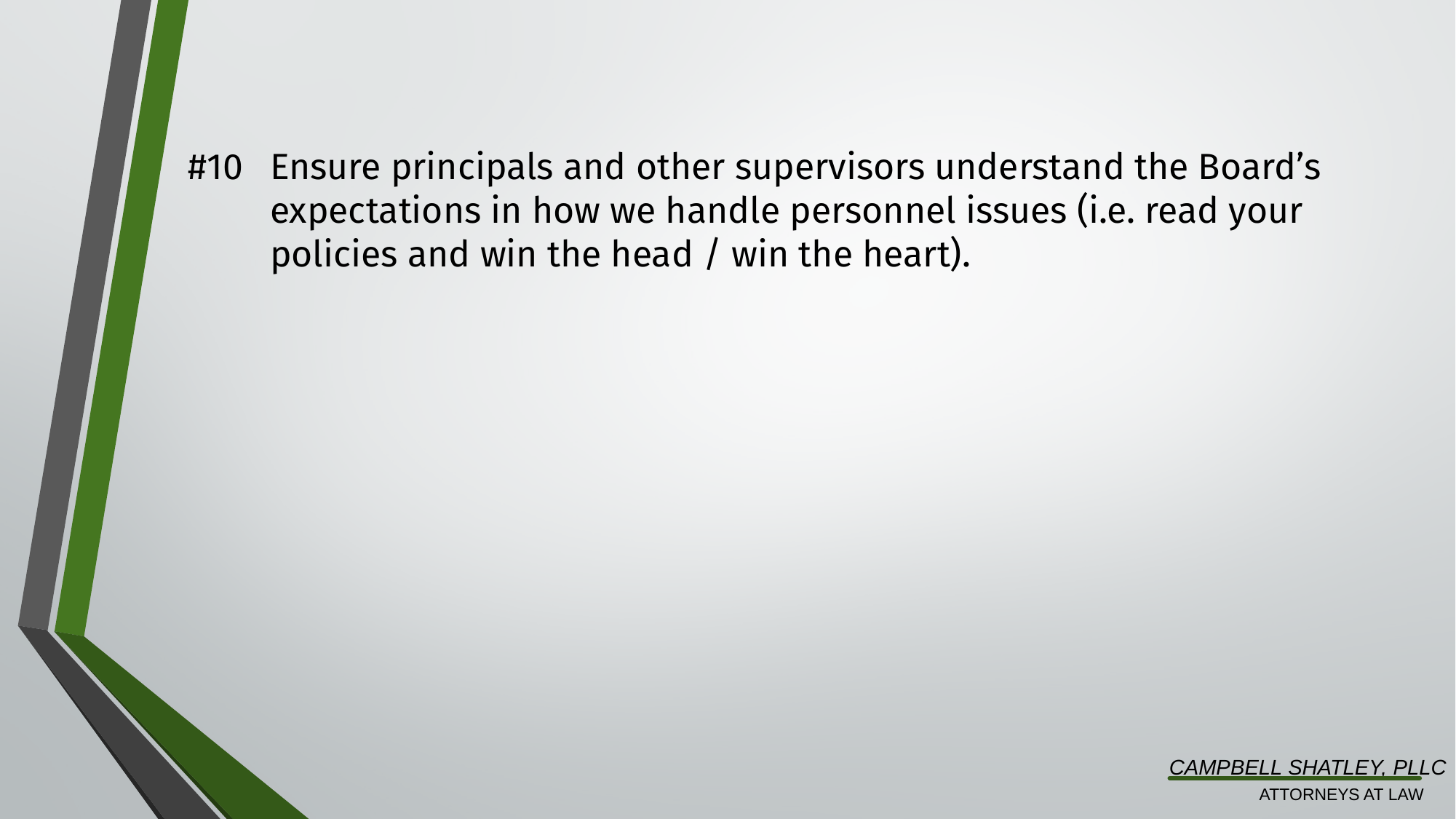

#10	Ensure principals and other supervisors understand the Board’s expectations in how we handle personnel issues (i.e. read your policies and win the head / win the heart).